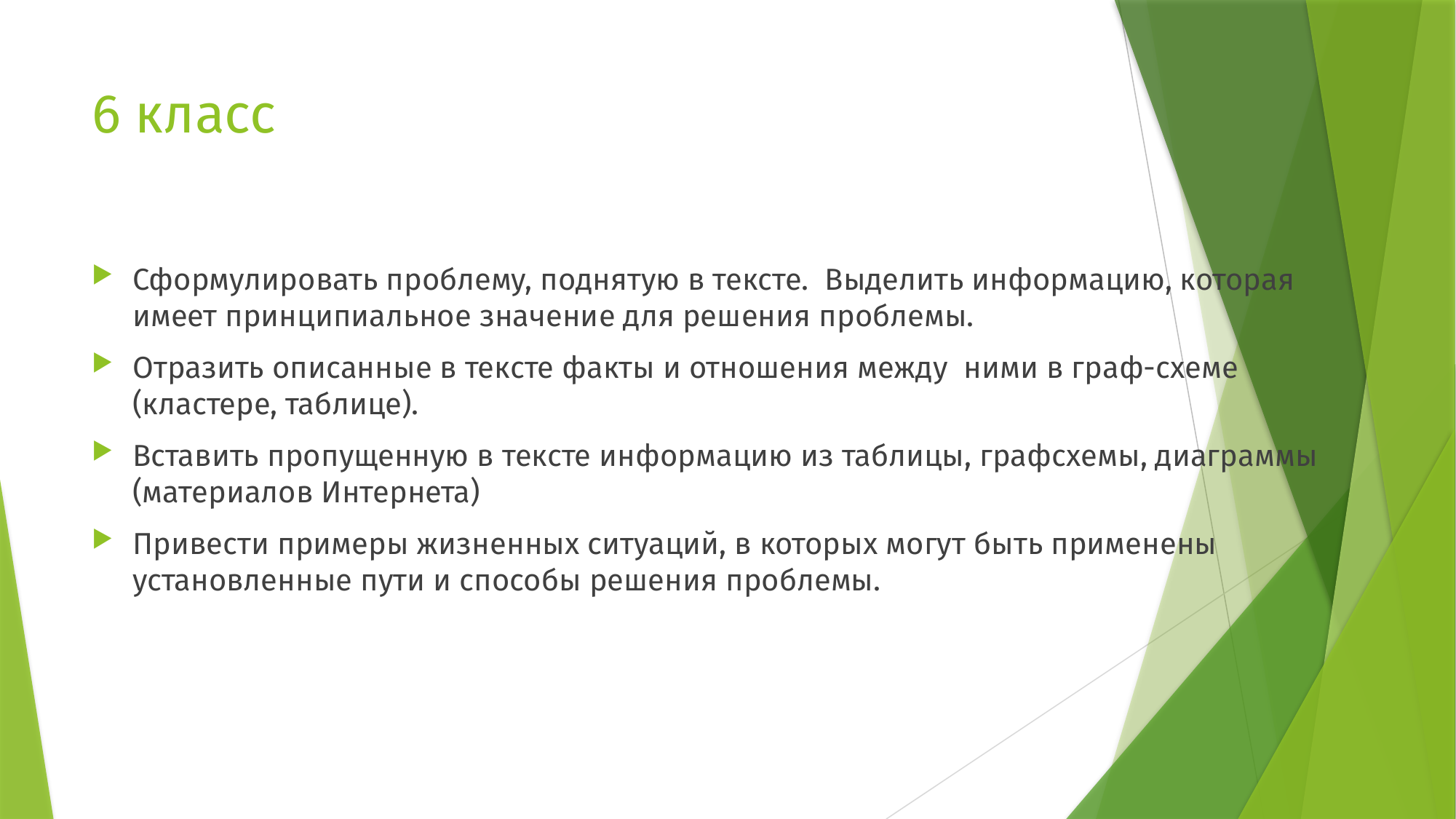

# 6 класс
Сформулировать проблему, поднятую в тексте.  Выделить информацию, которая имеет принципиальное значение для решения проблемы.
Отразить описанные в тексте факты и отношения между  ними в граф-схеме (кластере, таблице).
Вставить пропущенную в тексте информацию из таблицы, графсхемы, диаграммы (материалов Интернета)
Привести примеры жизненных ситуаций, в которых могут быть применены установленные пути и способы решения проблемы.